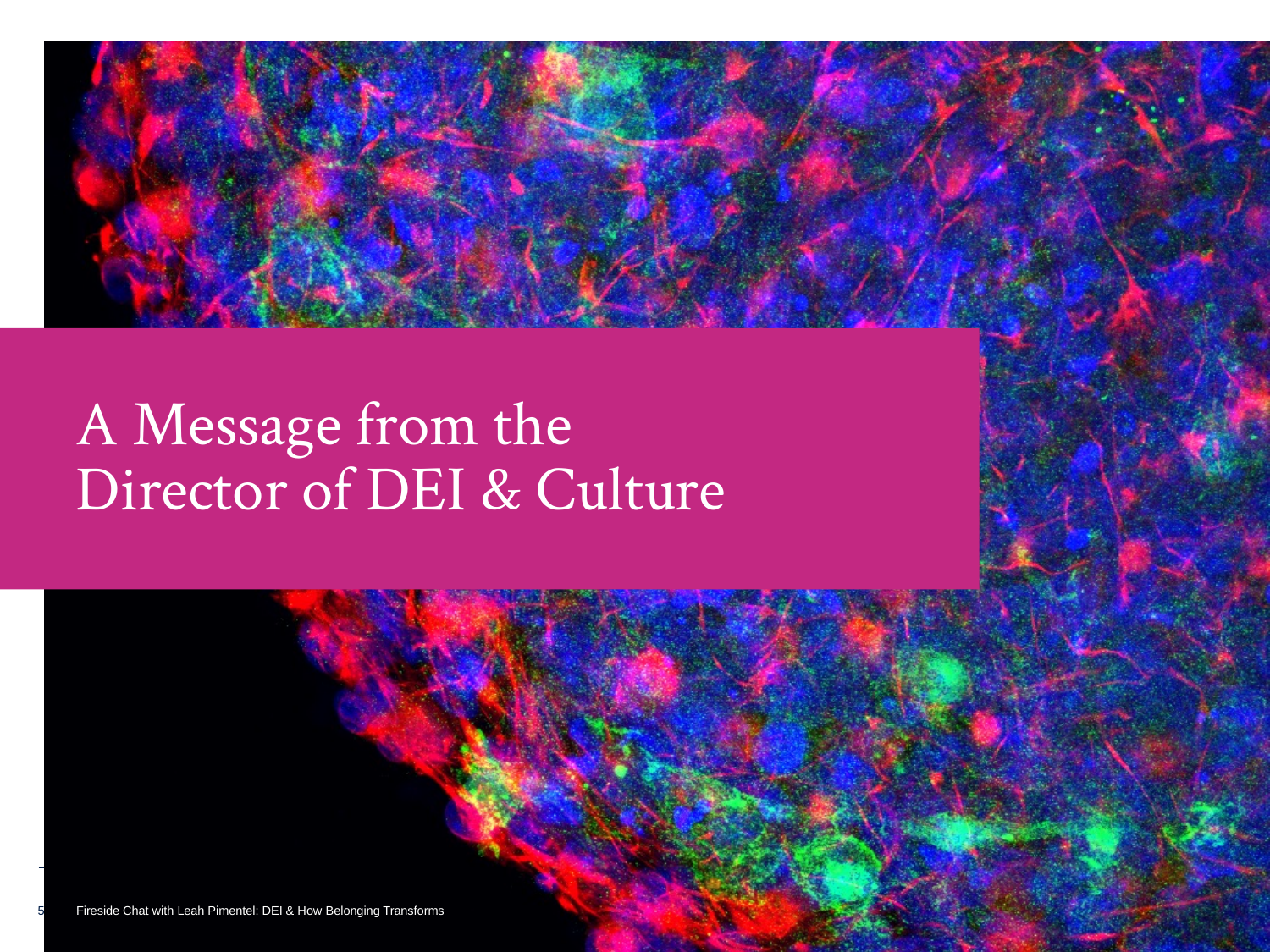

# A Message from the Director of DEI & Culture
5
Fireside Chat with Leah Pimentel: DEI & How Belonging Transforms